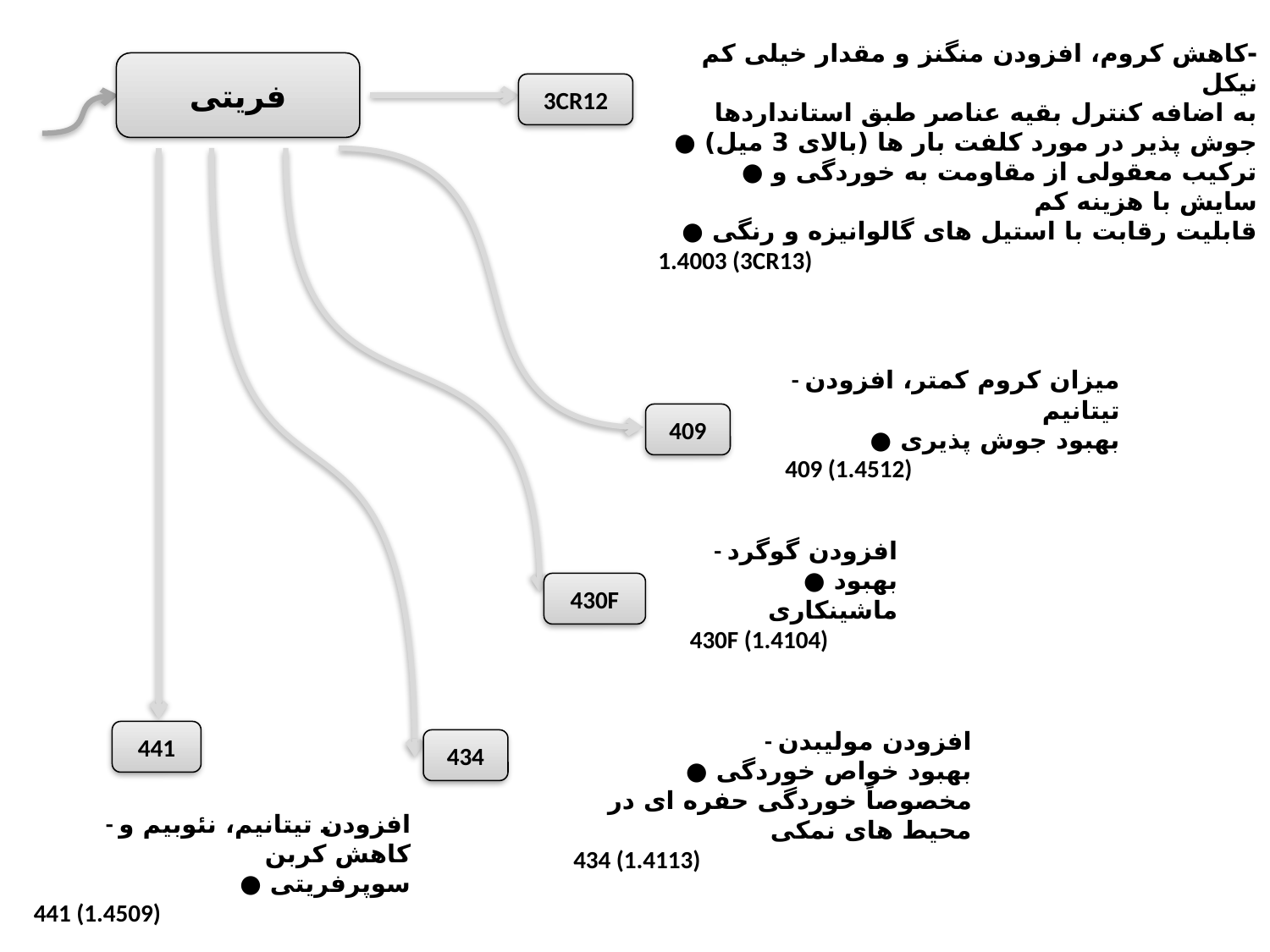

-کاهش کروم، افزودن منگنز و مقدار خیلی کم نیکل
به اضافه کنترل بقیه عناصر طبق استانداردها
● جوش پذیر در مورد کلفت بار ها (بالای 3 میل)
● ترکیب معقولی از مقاومت به خوردگی و سایش با هزینه کم
● قابلیت رقابت با استیل های گالوانیزه و رنگی
1.4003 (3CR13)
فریتی
3CR12
- میزان کروم کمتر، افزودن تیتانیم
● بهبود جوش پذیری
409 (1.4512)
409
- افزودن گوگرد
● بهبود ماشینکاری
430F (1.4104)
430F
- افزودن مولیبدن
● بهبود خواص خوردگی مخصوصاً خوردگی حفره ای در محیط های نمکی
434 (1.4113)
441
434
- افزودن تیتانیم، نئوبیم و کاهش کربن
● سوپرفریتی
441 (1.4509)